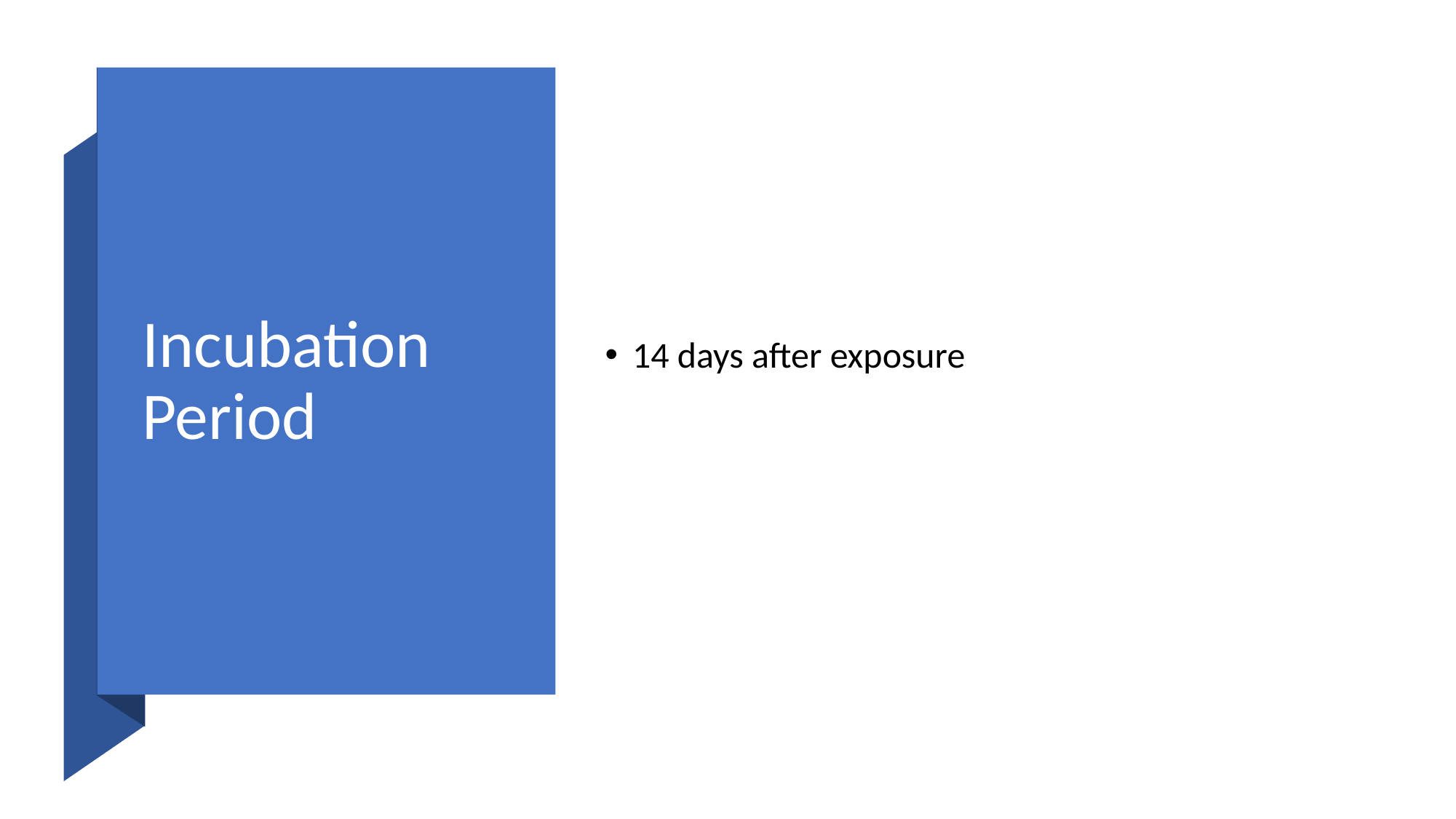

# Incubation Period

14 days after exposure